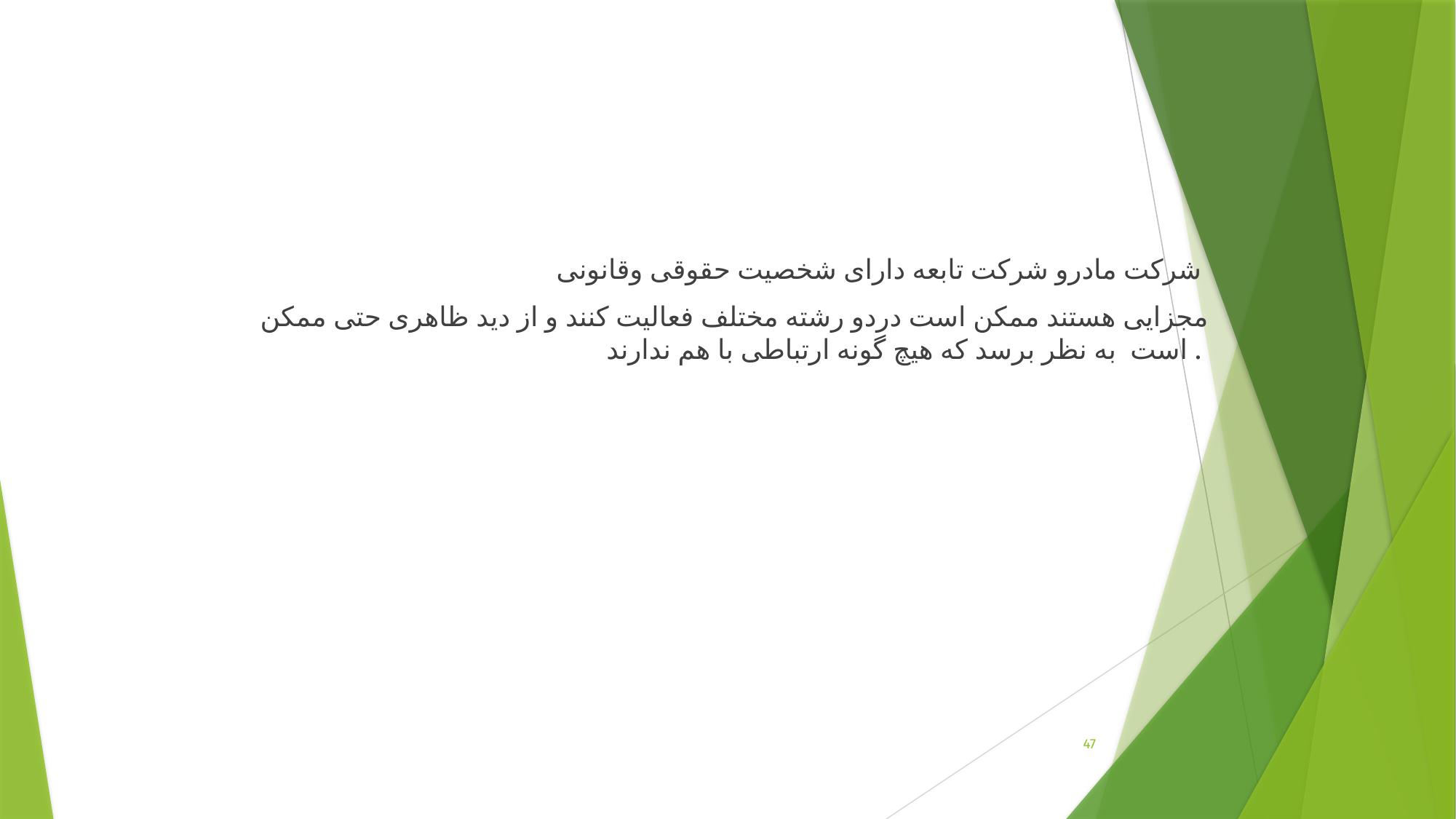

شركت مادرو شركت تابعه دارای شخصيت حقوقی وقانونی
مجزايی هستند ممكن است دردو رشته مختلف فعاليت كنند و از ديد ظاهری حتی ممكن است  به نظر برسد كه هيچ گونه ارتباطی با هم ندارند .
47